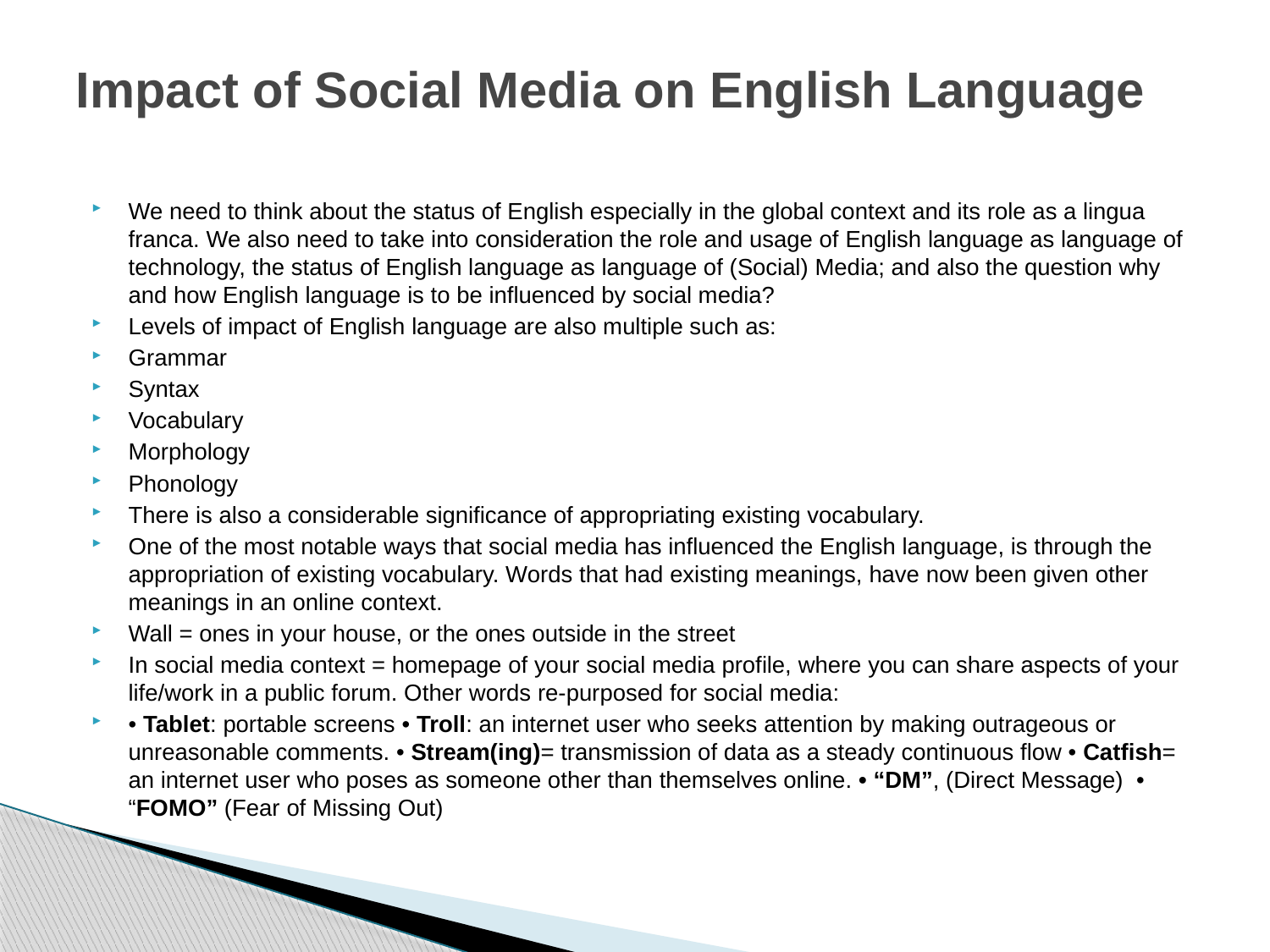

# Impact of Social Media on English Language

We need to think about the status of English especially in the global context and its role as a lingua franca. We also need to take into consideration the role and usage of English language as language of technology, the status of English language as language of (Social) Media; and also the question why and how English language is to be influenced by social media?
Levels of impact of English language are also multiple such as:
Grammar
Syntax
Vocabulary
Morphology
Phonology
There is also a considerable significance of appropriating existing vocabulary.
One of the most notable ways that social media has influenced the English language, is through the appropriation of existing vocabulary. Words that had existing meanings, have now been given other meanings in an online context.
Wall = ones in your house, or the ones outside in the street
In social media context = homepage of your social media profile, where you can share aspects of your life/work in a public forum. Other words re-purposed for social media:
• Tablet: portable screens • Troll: an internet user who seeks attention by making outrageous or unreasonable comments. • Stream(ing)= transmission of data as a steady continuous flow • Catfish= an internet user who poses as someone other than themselves online. • “DM”, (Direct Message)  • “FOMO” (Fear of Missing Out)